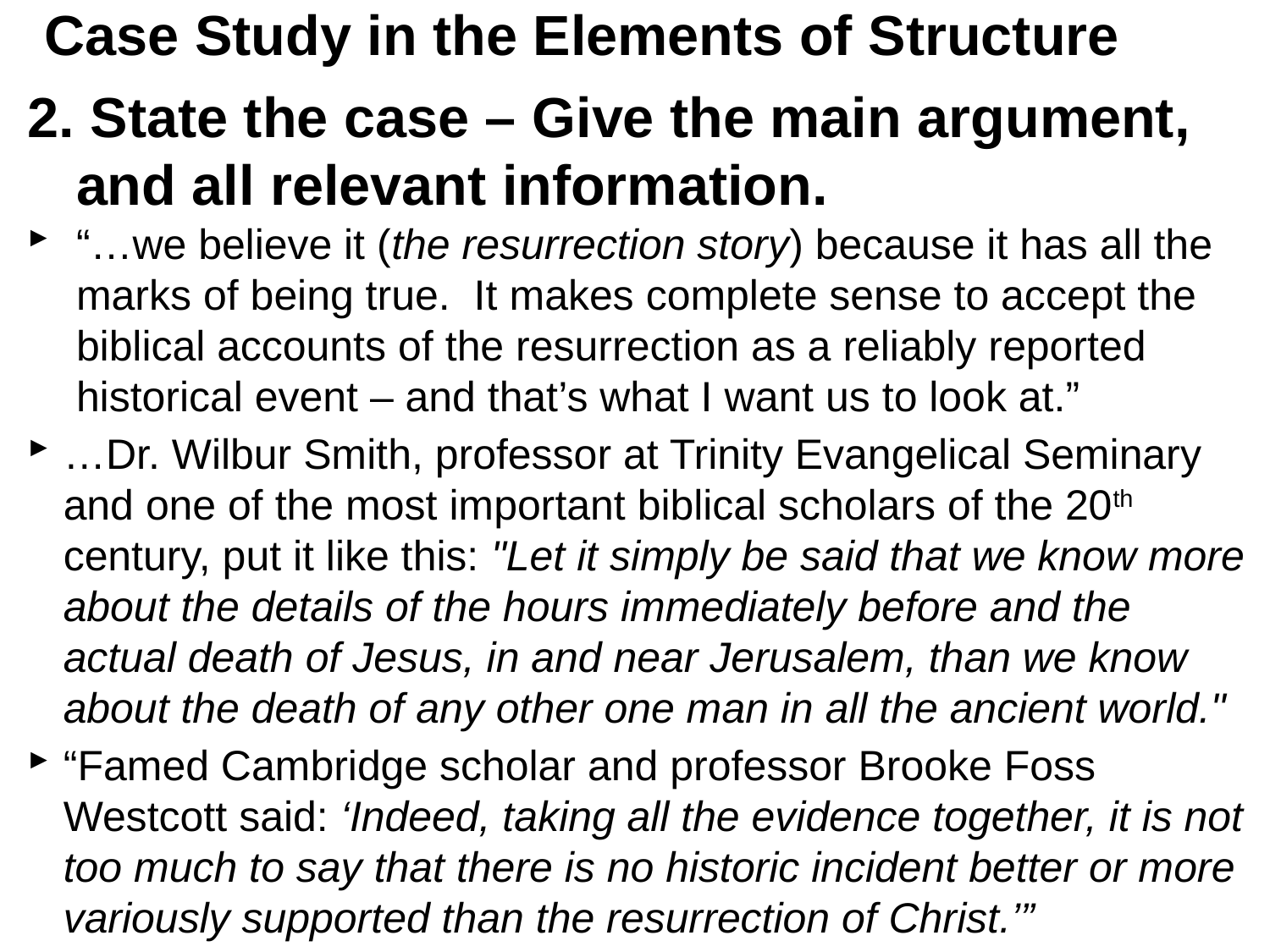

Case Study in the Elements of Structure
2. State the case – Give the main argument, and all relevant information.
“…we believe it (the resurrection story) because it has all the marks of being true.  It makes complete sense to accept the biblical accounts of the resurrection as a reliably reported historical event – and that’s what I want us to look at.”
…Dr. Wilbur Smith, professor at Trinity Evangelical Seminary and one of the most important biblical scholars of the 20th century, put it like this: "Let it simply be said that we know more about the details of the hours immediately before and the actual death of Jesus, in and near Jerusalem, than we know about the death of any other one man in all the ancient world."
“Famed Cambridge scholar and professor Brooke Foss Westcott said: ‘Indeed, taking all the evidence together, it is not too much to say that there is no historic incident better or more variously supported than the resurrection of Christ.’”